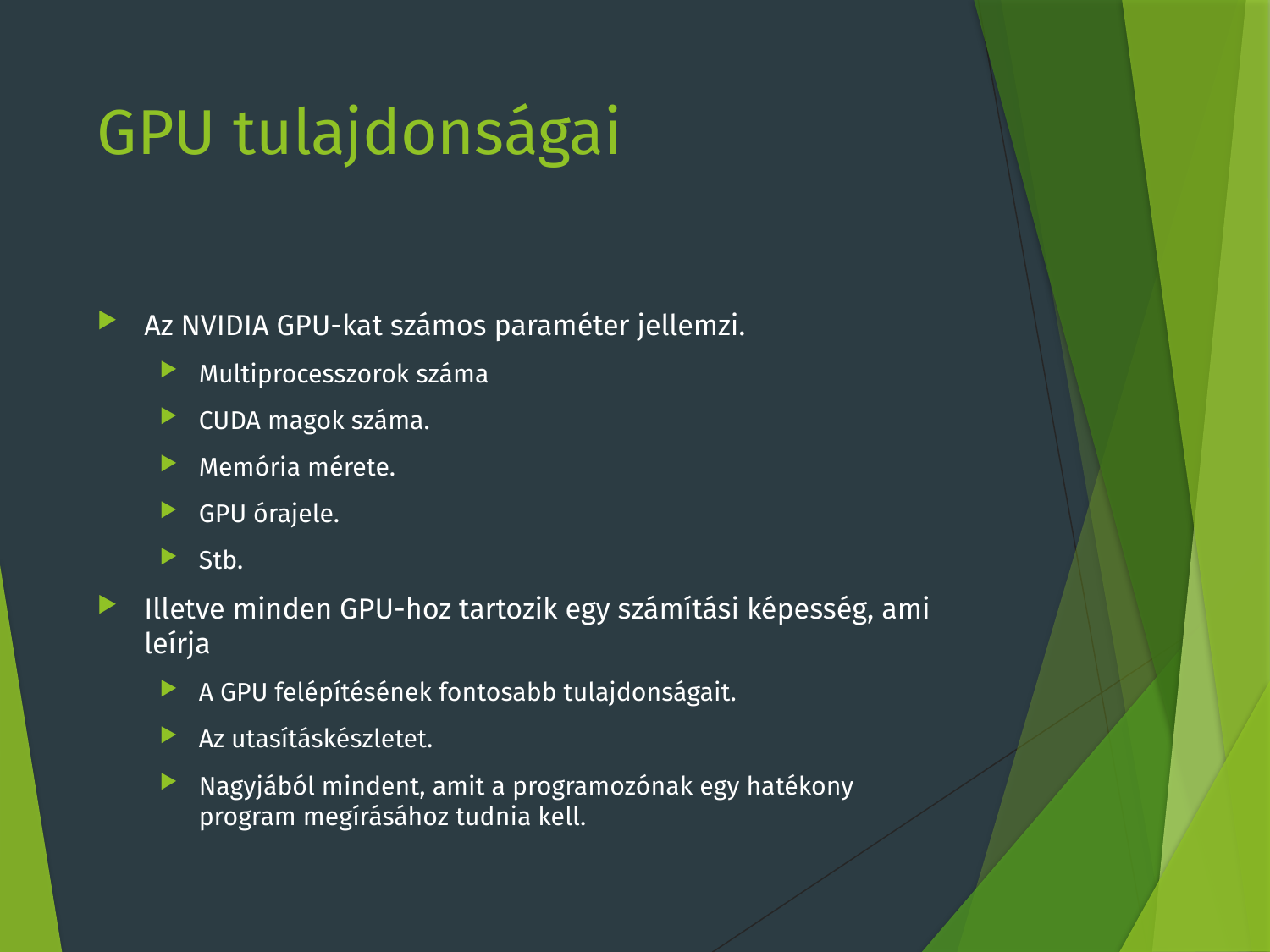

# GPU tulajdonságai
Az NVIDIA GPU-kat számos paraméter jellemzi.
Multiprocesszorok száma
CUDA magok száma.
Memória mérete.
GPU órajele.
Stb.
Illetve minden GPU-hoz tartozik egy számítási képesség, ami leírja
A GPU felépítésének fontosabb tulajdonságait.
Az utasításkészletet.
Nagyjából mindent, amit a programozónak egy hatékony program megírásához tudnia kell.